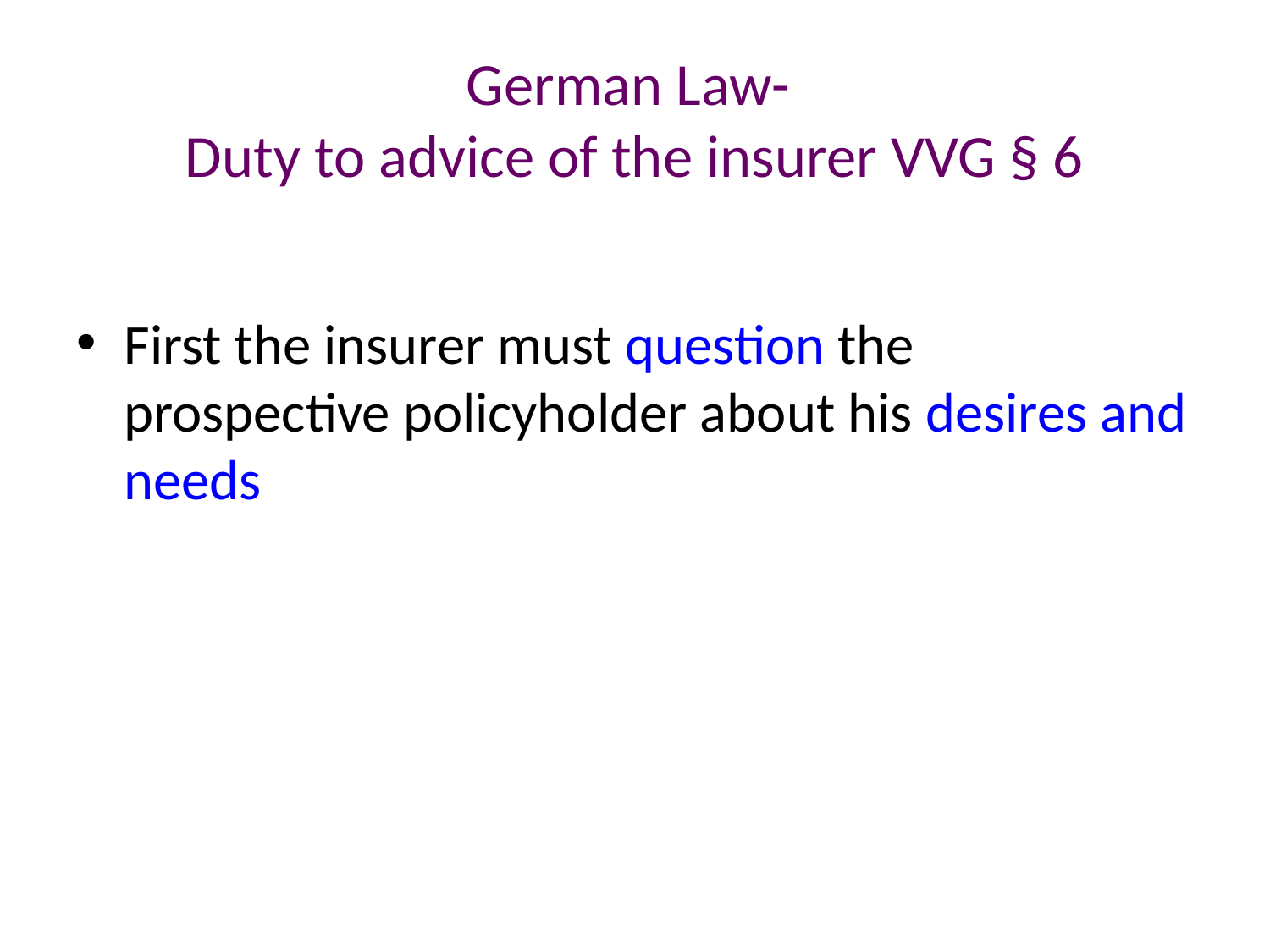

# German Law- Duty to advice of the insurer VVG § 6

First the insurer must question the prospective policyholder about his desires and needs